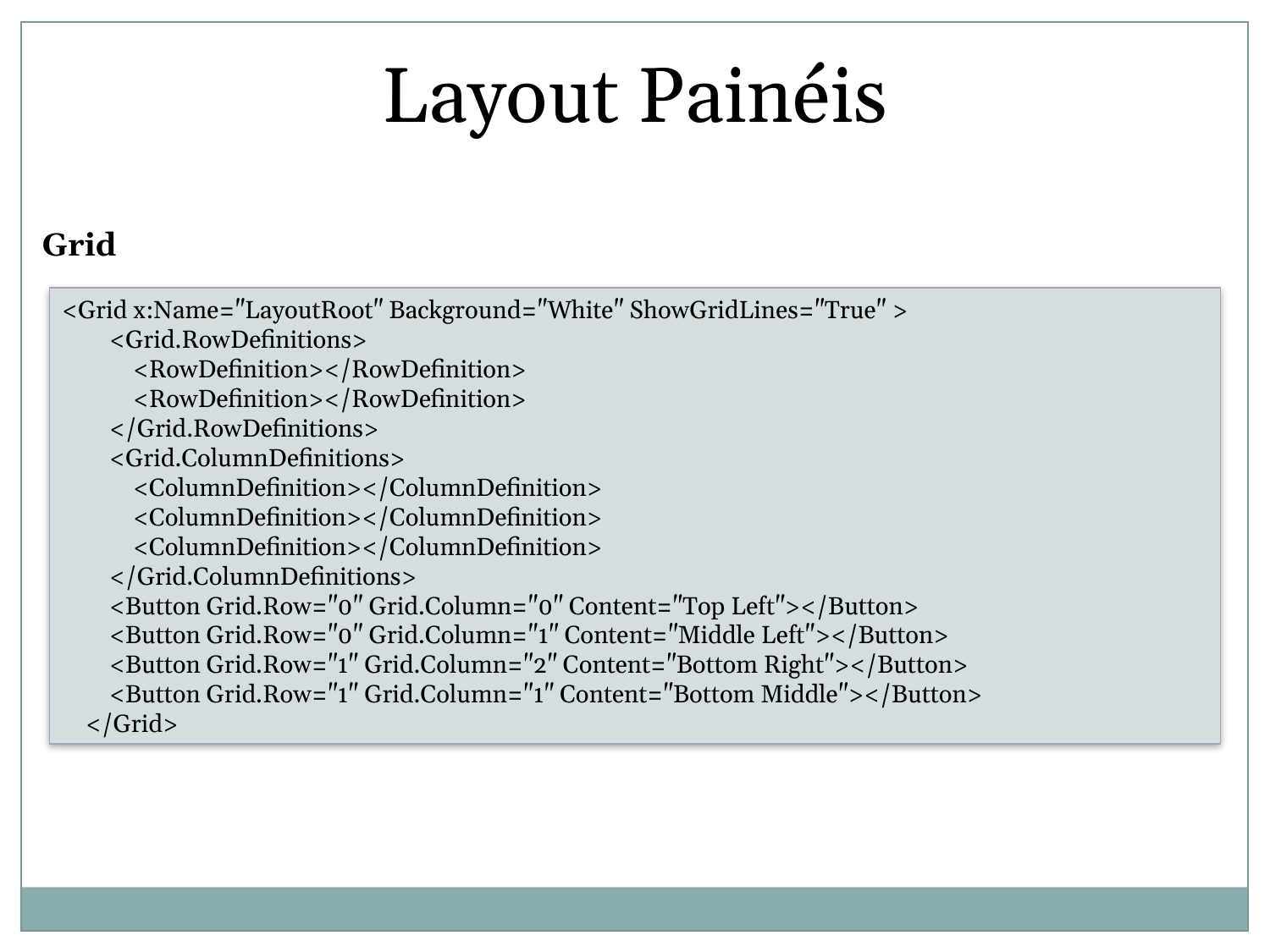

Layout Painéis
Grid
<Grid x:Name="LayoutRoot" Background="White" ShowGridLines="True" >
        <Grid.RowDefinitions>
            <RowDefinition></RowDefinition>
            <RowDefinition></RowDefinition>
        </Grid.RowDefinitions>
        <Grid.ColumnDefinitions>
            <ColumnDefinition></ColumnDefinition>
            <ColumnDefinition></ColumnDefinition>
            <ColumnDefinition></ColumnDefinition>
        </Grid.ColumnDefinitions>
        <Button Grid.Row="0" Grid.Column="0" Content="Top Left"></Button>
        <Button Grid.Row="0" Grid.Column="1" Content="Middle Left"></Button>
        <Button Grid.Row="1" Grid.Column="2" Content="Bottom Right"></Button>
        <Button Grid.Row="1" Grid.Column="1" Content="Bottom Middle"></Button>
    </Grid>